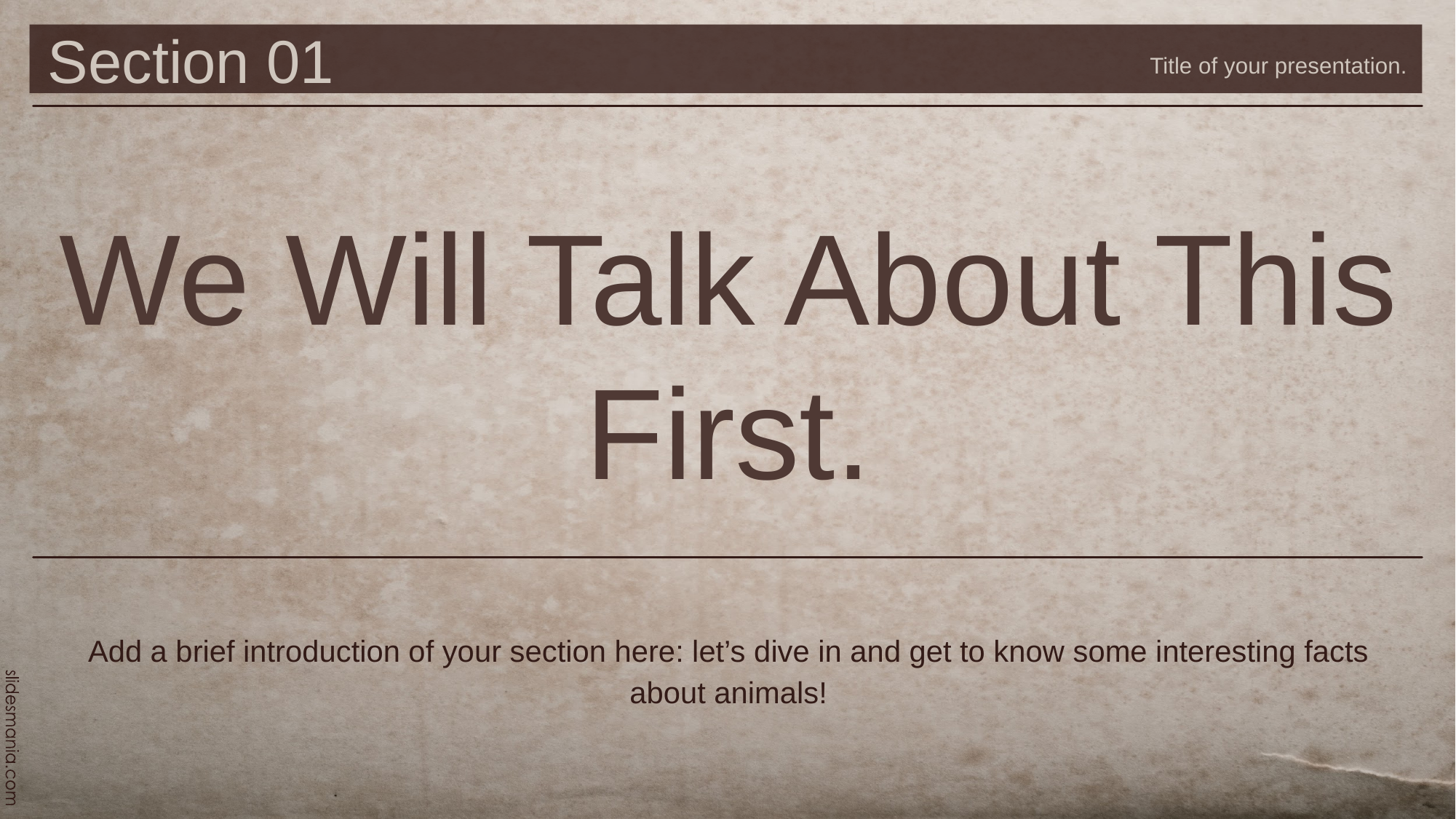

Section 01
Title of your presentation.
# We Will Talk About This First.
Add a brief introduction of your section here: let’s dive in and get to know some interesting facts about animals!